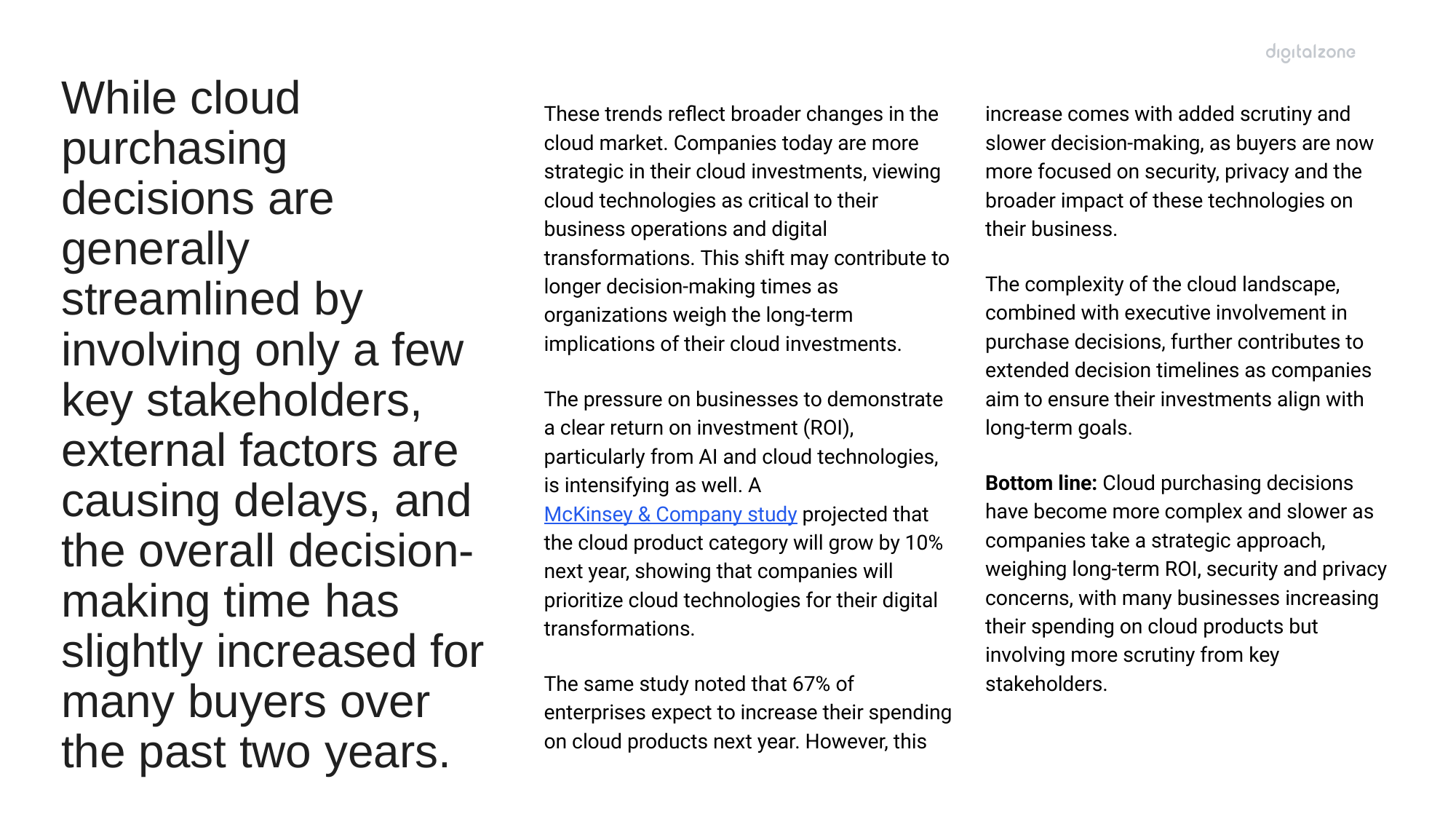

# While cloud purchasing decisions are generally streamlined by involving only a few key stakeholders, external factors are causing delays, and the overall decision-making time has slightly increased for many buyers over the past two years.
These trends reflect broader changes in the cloud market. Companies today are more strategic in their cloud investments, viewing cloud technologies as critical to their business operations and digital transformations. This shift may contribute to longer decision-making times as organizations weigh the long-term implications of their cloud investments.
The pressure on businesses to demonstrate a clear return on investment (ROI), particularly from AI and cloud technologies, is intensifying as well. A McKinsey & Company study projected that the cloud product category will grow by 10% next year, showing that companies will prioritize cloud technologies for their digital transformations.
The same study noted that 67% of enterprises expect to increase their spending on cloud products next year. However, this increase comes with added scrutiny and slower decision-making, as buyers are now more focused on security, privacy and the broader impact of these technologies on their business.
The complexity of the cloud landscape, combined with executive involvement in purchase decisions, further contributes to extended decision timelines as companies aim to ensure their investments align with long-term goals.
Bottom line: Cloud purchasing decisions have become more complex and slower as companies take a strategic approach, weighing long-term ROI, security and privacy concerns, with many businesses increasing their spending on cloud products but involving more scrutiny from key stakeholders.